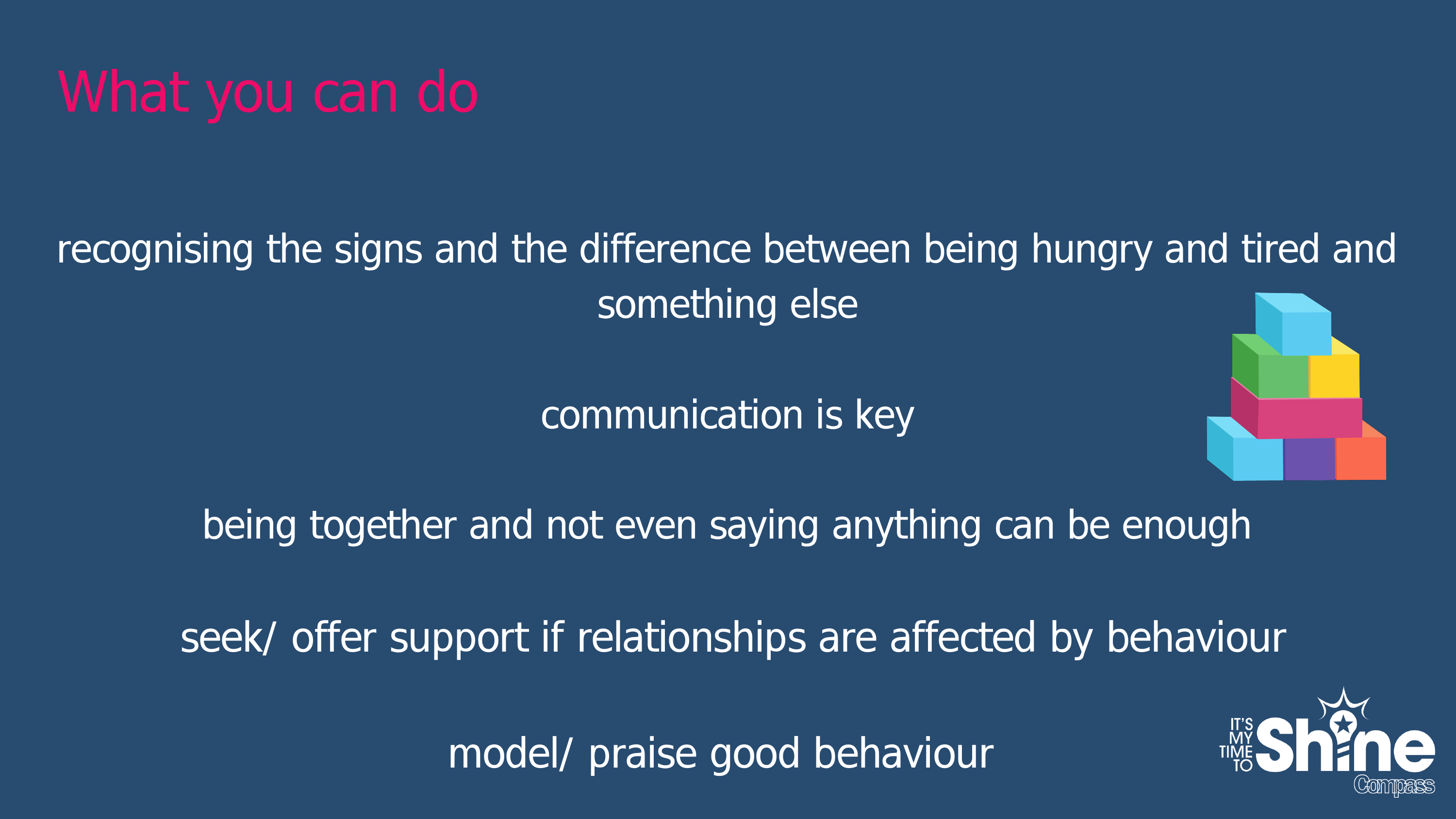

What you can do
recognising the signs and the difference between being hungry and tired and something else

communication is key

being together and not even saying anything can be enough

 seek/ offer support if relationships are affected by behaviour

model/ praise good behaviour